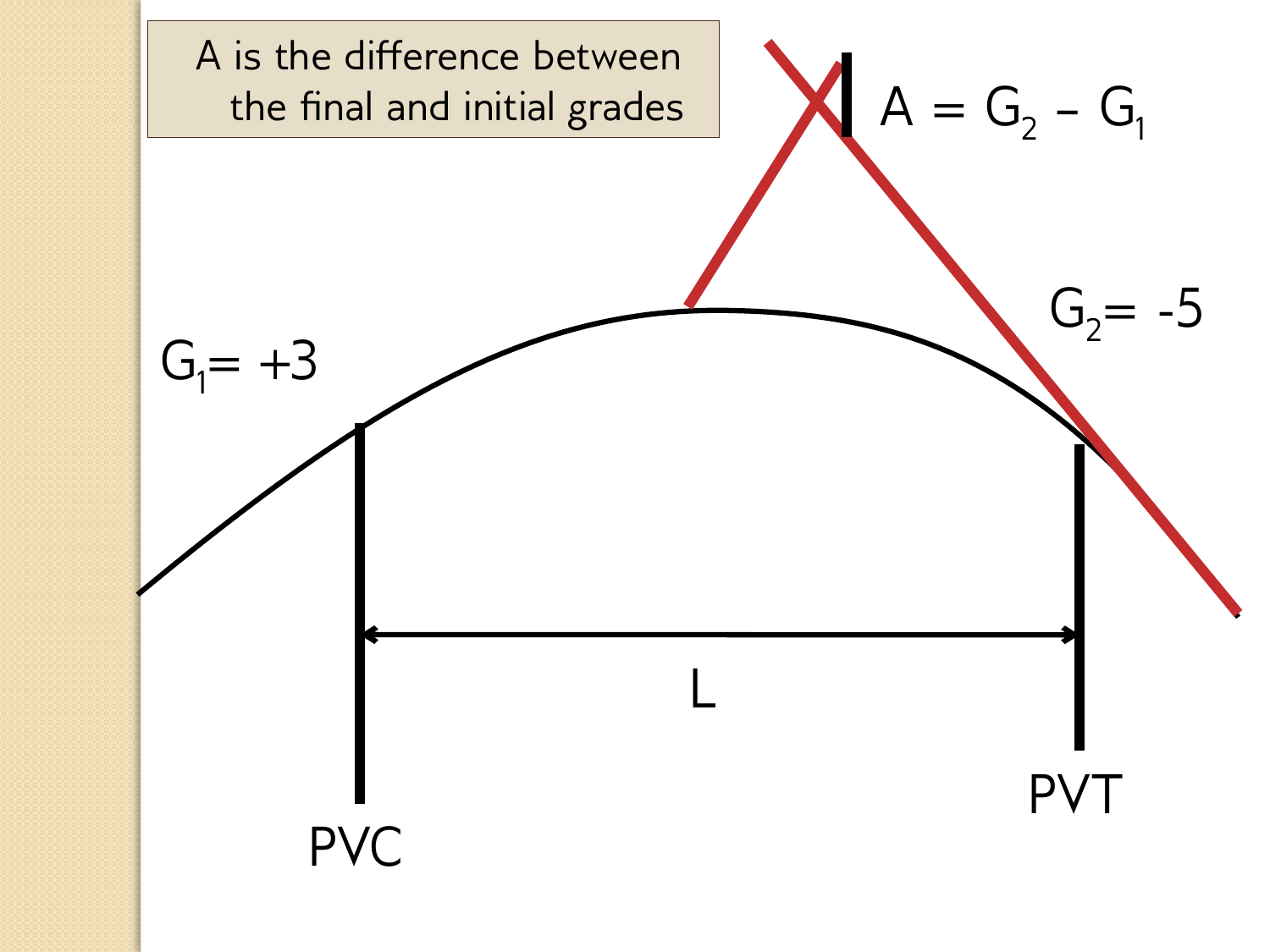

A is the difference between the final and initial grades
A = G2 – G1
G2= -5

G1= +3
L
PVT
PVC